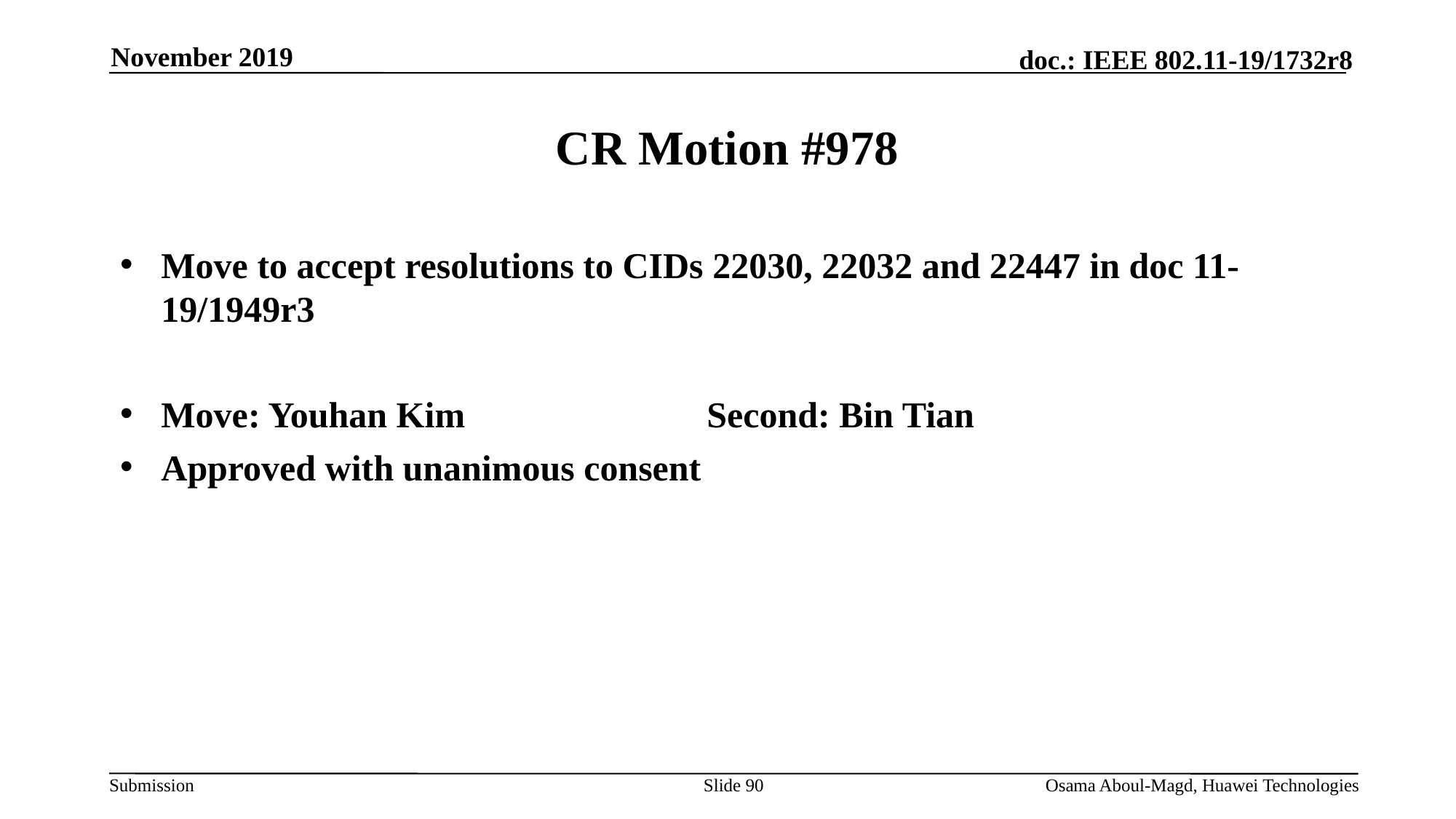

November 2019
# CR Motion #978
Move to accept resolutions to CIDs 22030, 22032 and 22447 in doc 11-19/1949r3

Move: Youhan Kim			Second: Bin Tian
Approved with unanimous consent

Slide 90
Osama Aboul-Magd, Huawei Technologies